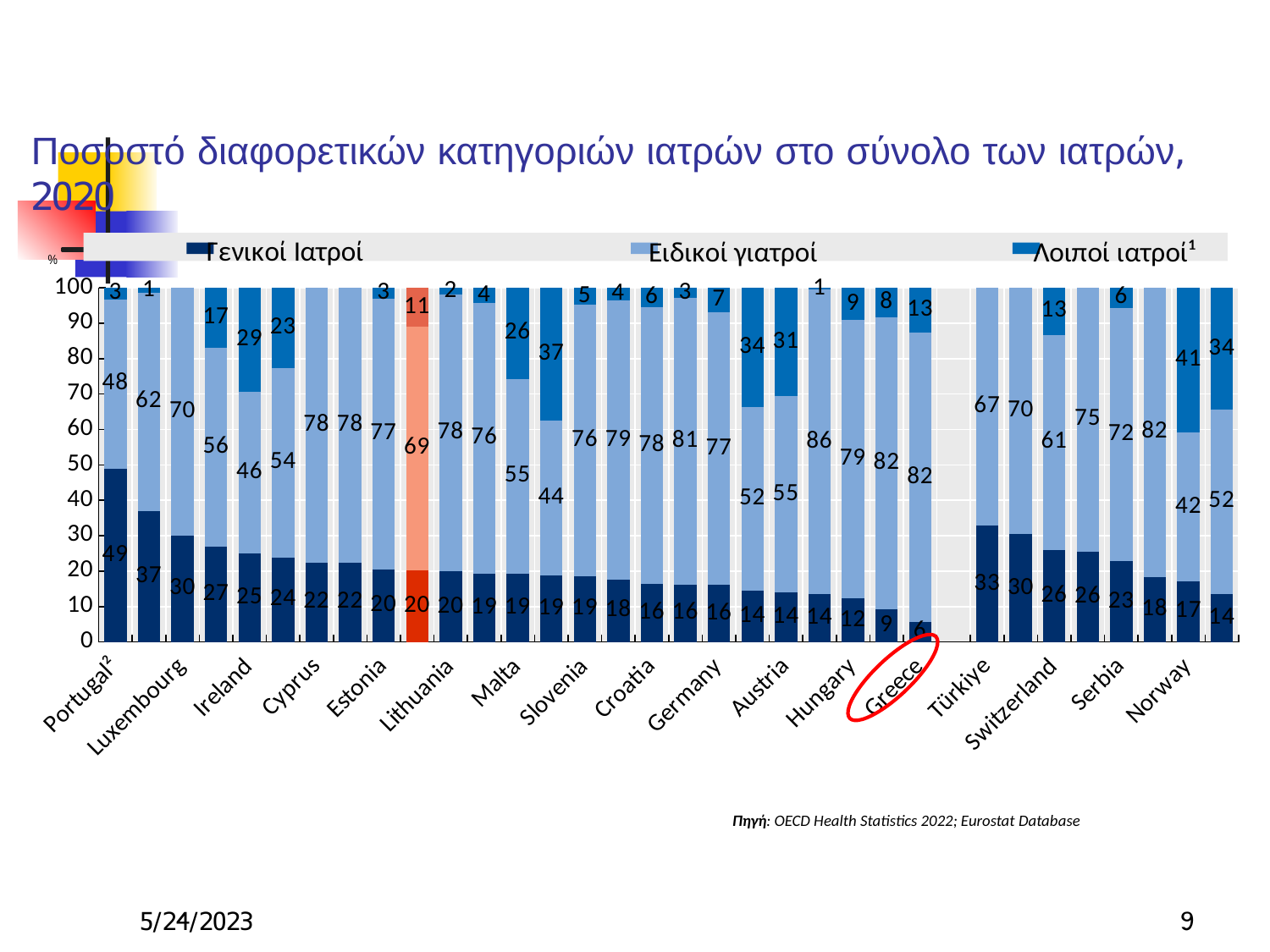

# Ποσοστό διαφορετικών κατηγοριών ιατρών στο σύνολο των ιατρών, 2020

### Chart

| Category | Γενικοί Ιατροί | Ειδικοί Ιατροί | Other doctors¹ |
|---|---|---|---|
| Portugal² | 48.839999999999996 | 47.949999999999996 | 3.21 |
| Belgium | 36.93 | 61.72000000000001 | 1.35 |
| Luxembourg | 30.0 | 70.0 | 0.0 |
| France | 26.85 | 56.14 | 17.02 |
| Ireland | 25.04 | 45.68 | 29.279999999999987 |
| Netherlands | 23.82 | 53.59 | 22.59 |
| Cyprus | 22.35 | 77.64999999999999 | 0.0 |
| Latvia | 22.31000000000003 | 77.69 | 0.0 |
| Estonia | 20.45 | 76.57 | 2.98 |
| EU24 | 20.327083333333288 | 68.66125000000002 | 11.013333333333334 |
| Lithuania | 19.87 | 78.23 | 1.91 |
| Romania | 19.36 | 76.39 | 4.25 |
| Malta | 19.23 | 55.1 | 25.67 |
| Denmark | 18.779999999999987 | 43.83 | 37.39 |
| Slovenia | 18.65 | 76.48 | 4.87 |
| Italy | 17.54 | 78.83 | 3.64 |
| Croatia | 16.29 | 78.11 | 5.6 |
| Czech Republic | 16.23 | 80.88 | 2.8899999999999997 |
| Germany | 16.11000000000003 | 77.0 | 6.9 |
| Sweden | 14.48 | 51.82 | 33.69000000000001 |
| Austria | 14.0 | 55.4 | 30.61000000000003 |
| Bulgaria | 13.54 | 85.93 | 0.54 |
| Hungary | 12.26 | 78.67999999999998 | 9.050000000000002 |
| Poland | 9.32 | 82.38 | 8.3 |
| Greece | 5.6 | 81.82 | 12.58 |
|  | None | None | None |
| Türkiye | 32.76000000000001 | 67.24 | 0.0 |
| North Macedonia | 30.39 | 69.61 | 0.0 |
| Switzerland | 25.979999999999986 | 60.74 | 13.28 |
| United Kingdom | 25.57 | 74.61999999999999 | 0.0 |
| Serbia | 22.75 | 71.61999999999999 | 5.64 |
| Montenegro | 18.36 | 81.64 | 0.0 |
| Norway | 17.05 | 42.17 | 40.78 |
| Iceland | 13.639999999999999 | 51.93 | 34.43 |
Πηγή: OECD Health Statistics 2022; Eurostat Database
5/24/2023
9